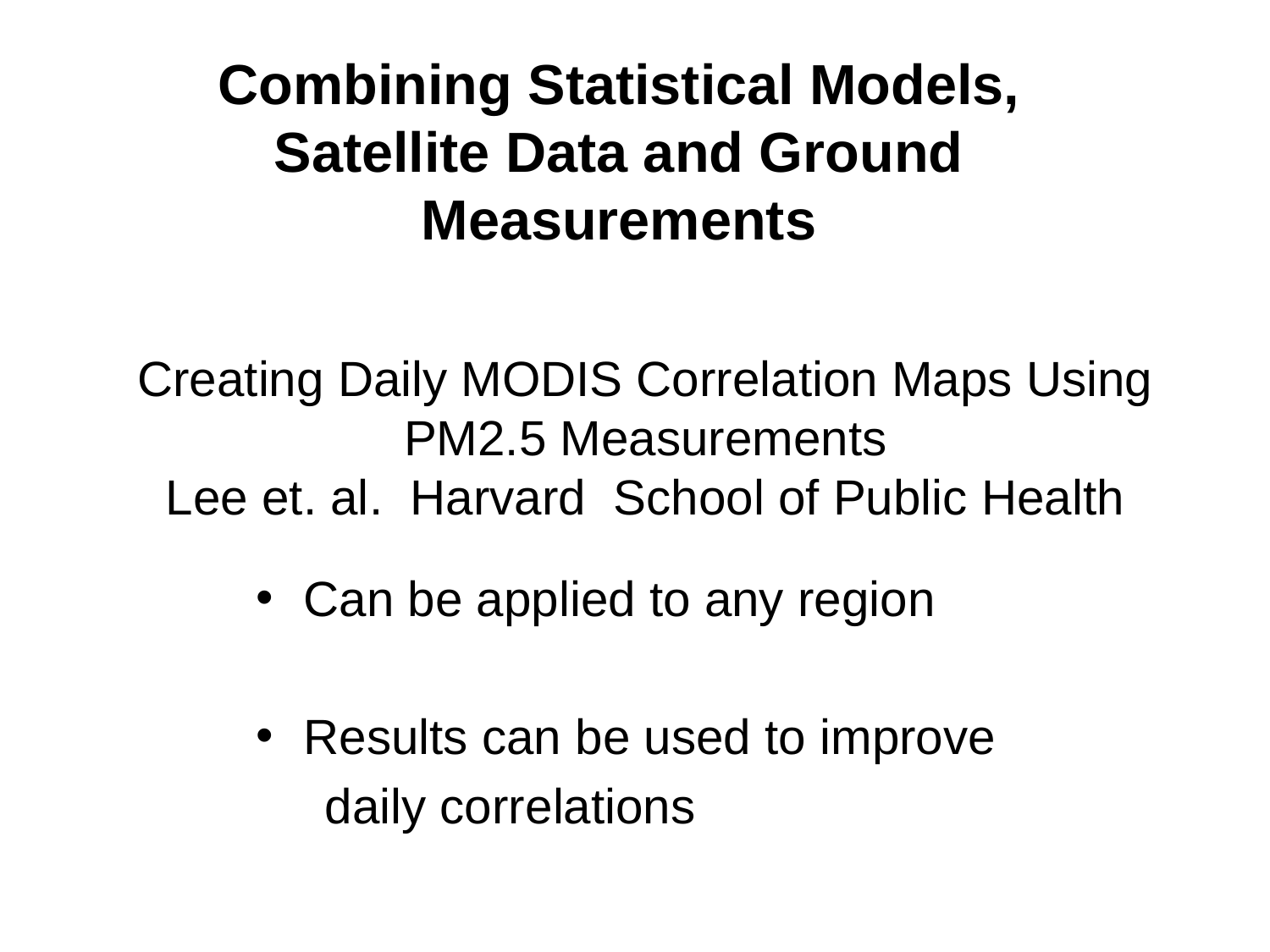

Combining Statistical Models, Satellite Data and Ground Measurements
# Creating Daily MODIS Correlation Maps Using PM2.5 Measurements Lee et. al.  Harvard  School of Public Health
Can be applied to any region

Results can be used to improve
     daily correlations